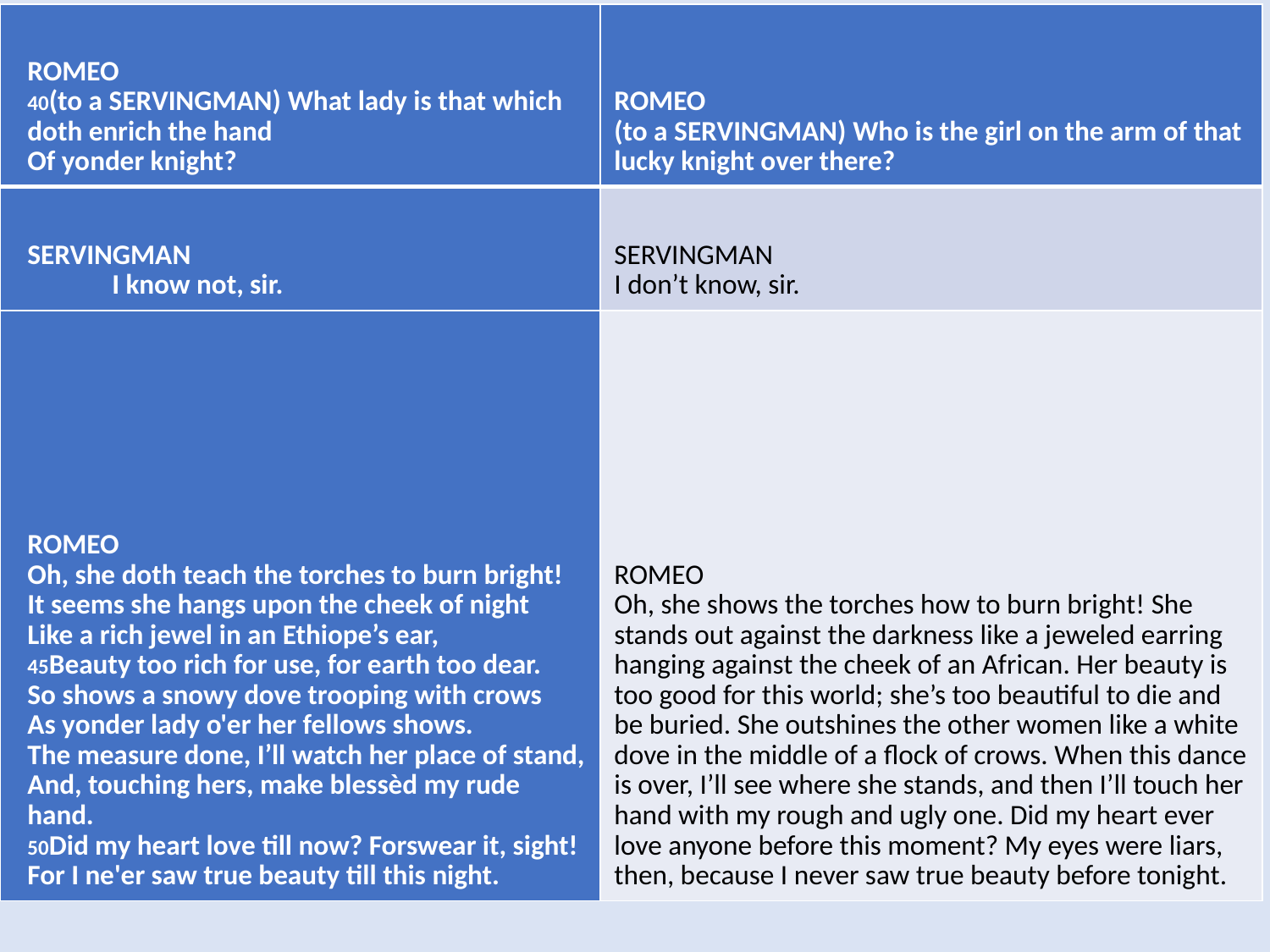

| ROMEO 40(to a SERVINGMAN) What lady is that which doth enrich the hand Of yonder knight? | ROMEO (to a SERVINGMAN) Who is the girl on the arm of that lucky knight over there? |
| --- | --- |
| SERVINGMAN    I know not, sir. | SERVINGMAN I don’t know, sir. |
| ROMEO Oh, she doth teach the torches to burn bright! It seems she hangs upon the cheek of night Like a rich jewel in an Ethiope’s ear, 45Beauty too rich for use, for earth too dear. So shows a snowy dove trooping with crows As yonder lady o'er her fellows shows. The measure done, I’ll watch her place of stand, And, touching hers, make blessèd my rude hand. 50Did my heart love till now? Forswear it, sight! For I ne'er saw true beauty till this night. | ROMEO Oh, she shows the torches how to burn bright! She stands out against the darkness like a jeweled earring hanging against the cheek of an African. Her beauty is too good for this world; she’s too beautiful to die and be buried. She outshines the other women like a white dove in the middle of a flock of crows. When this dance is over, I’ll see where she stands, and then I’ll touch her hand with my rough and ugly one. Did my heart ever love anyone before this moment? My eyes were liars, then, because I never saw true beauty before tonight. |